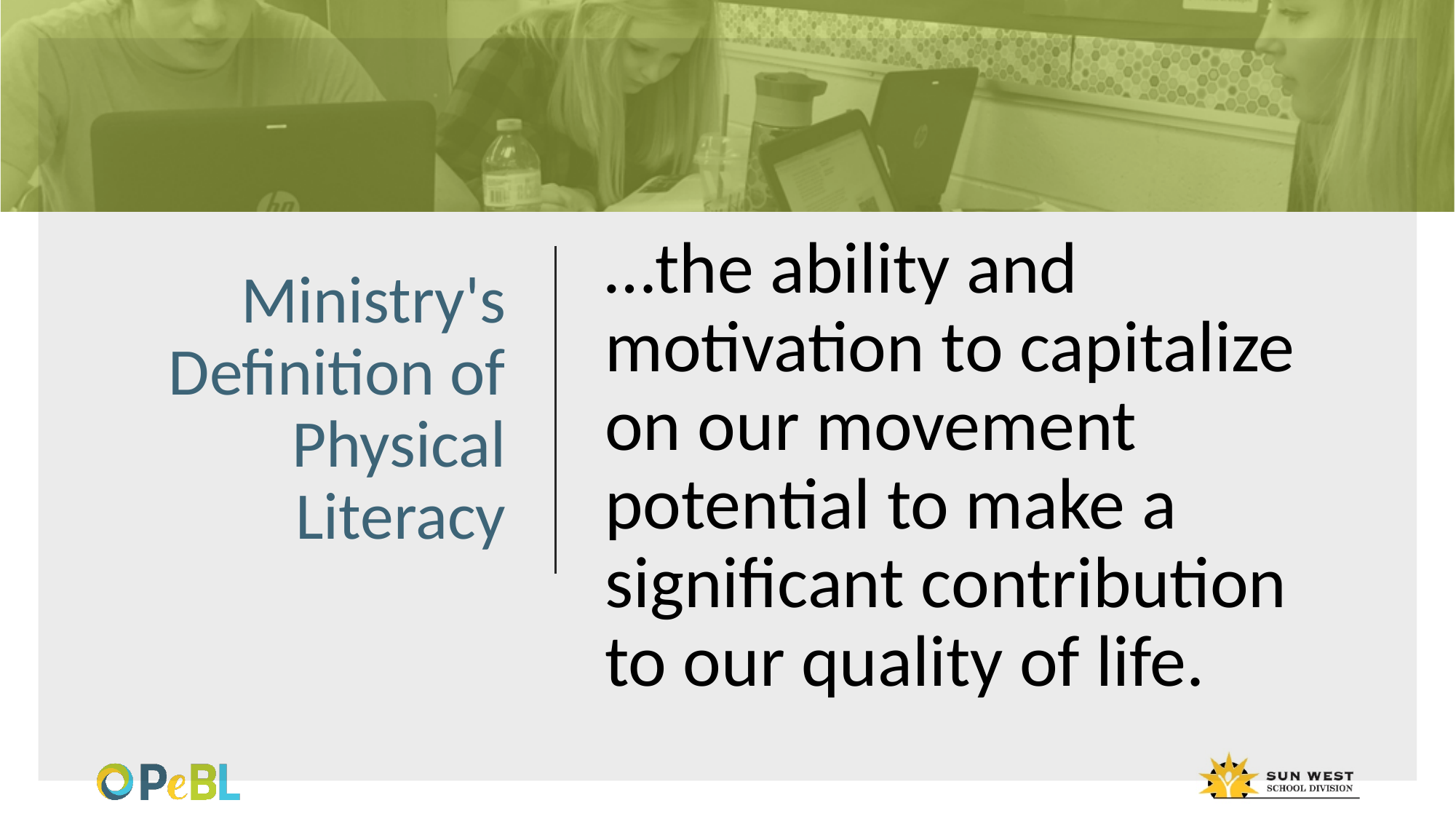

# Ministry's Definition of Physical Literacy
…the ability and motivation to capitalize on our movement potential to make a significant contribution to our quality of life.